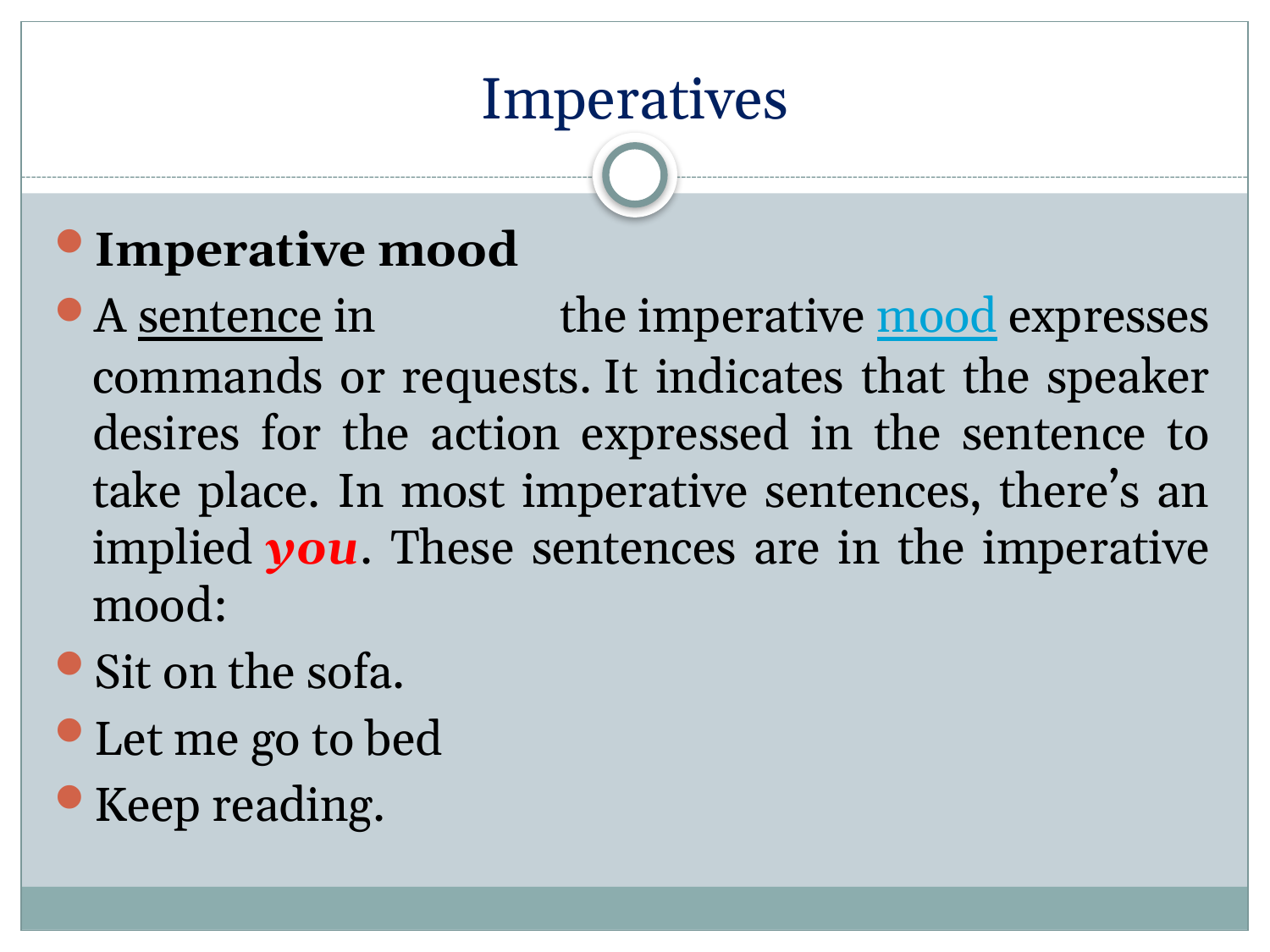

# Imperatives
Imperative mood
A sentence in the imperative mood expresses commands or requests. It indicates that the speaker desires for the action expressed in the sentence to take place. In most imperative sentences, there’s an implied you. These sentences are in the imperative mood:
Sit on the sofa.
Let me go to bed
Keep reading.